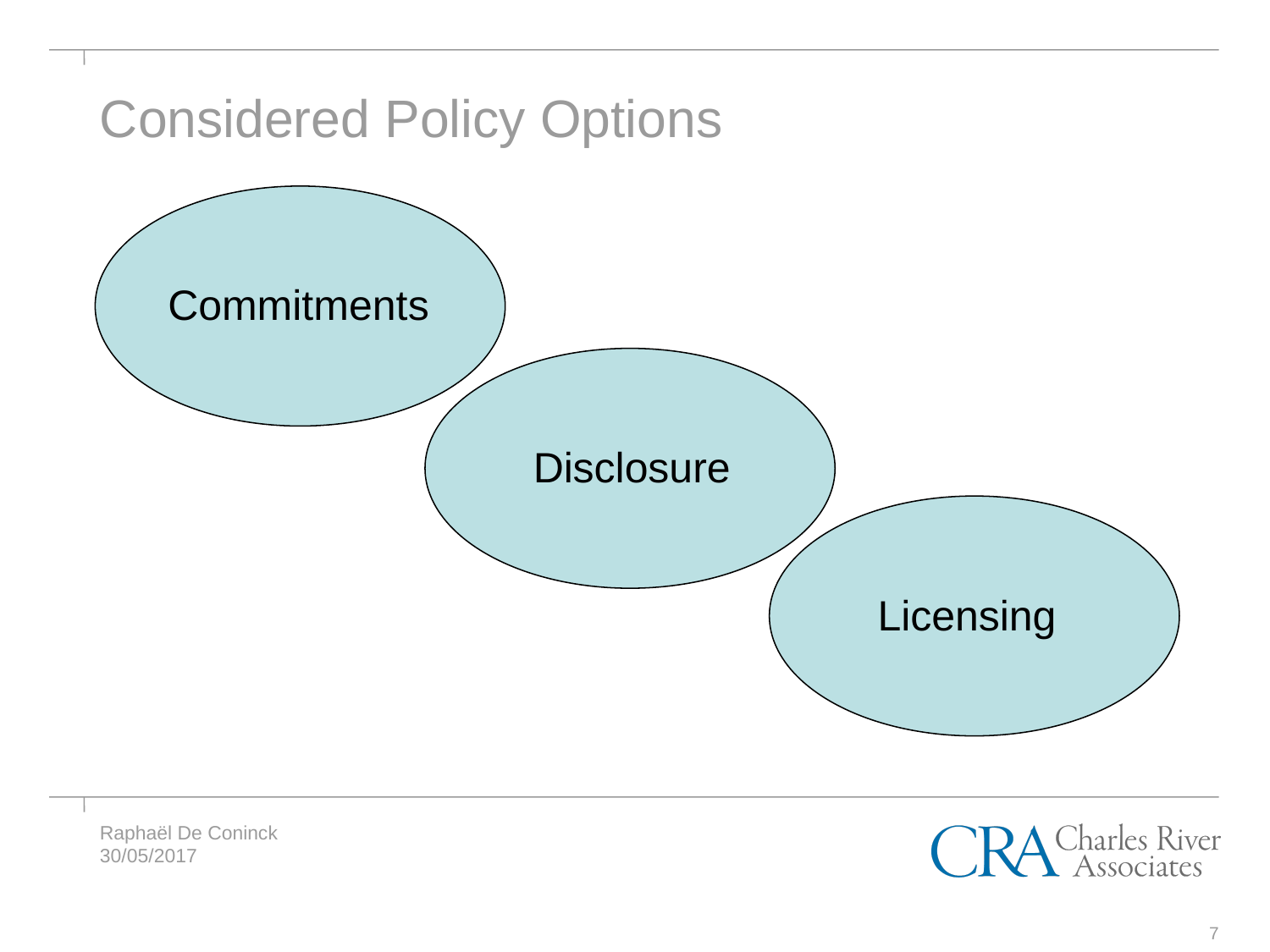

# Considered Policy Options

Commitments

   Disclosure

   Licensing
7